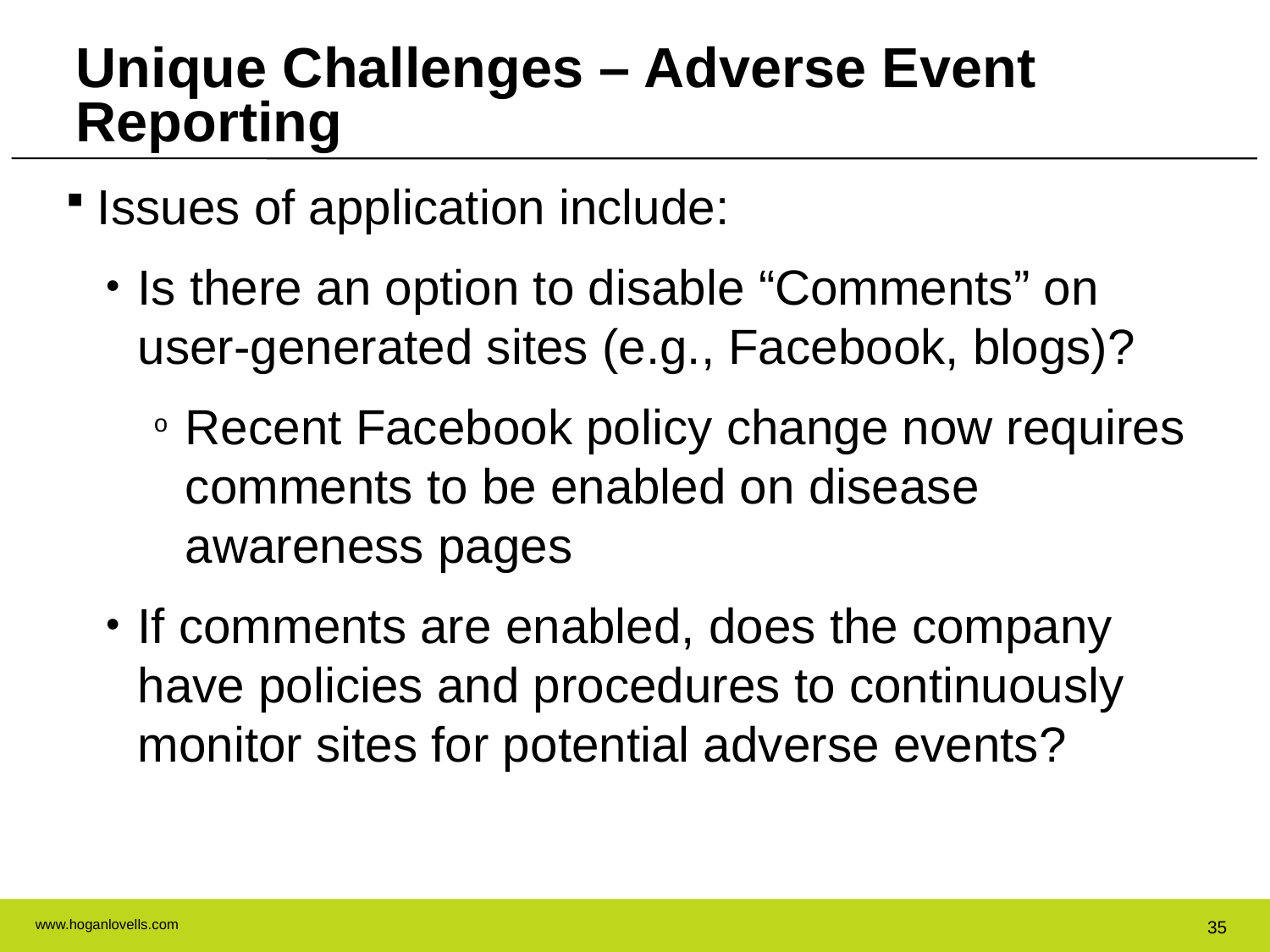

Unique Challenges – Adverse Event Reporting
Issues of application include:
Is there an option to disable “Comments” on user-generated sites (e.g., Facebook, blogs)?
Recent Facebook policy change now requires comments to be enabled on disease awareness pages
If comments are enabled, does the company have policies and procedures to continuously monitor sites for potential adverse events?
35